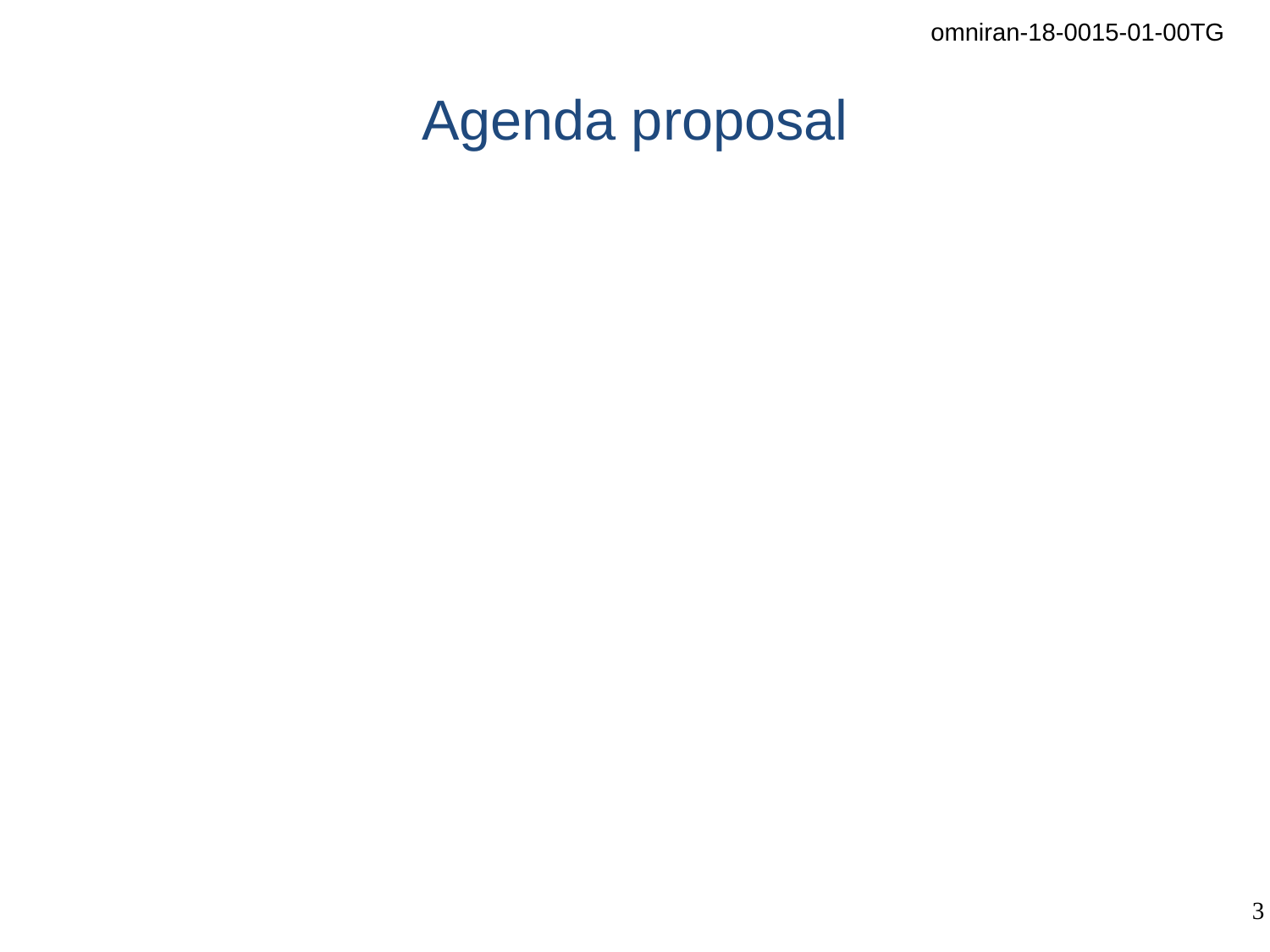

# Agenda proposal

Minutes
Reports
Status action item list of Geneva comment resolution
Official documentation of comment resolution
Searchable figures
Review of contributions addressing unresolved P802.1CF/D1.0 comments
Mar 2018 F2F meeting agenda
Next meeting
AoB